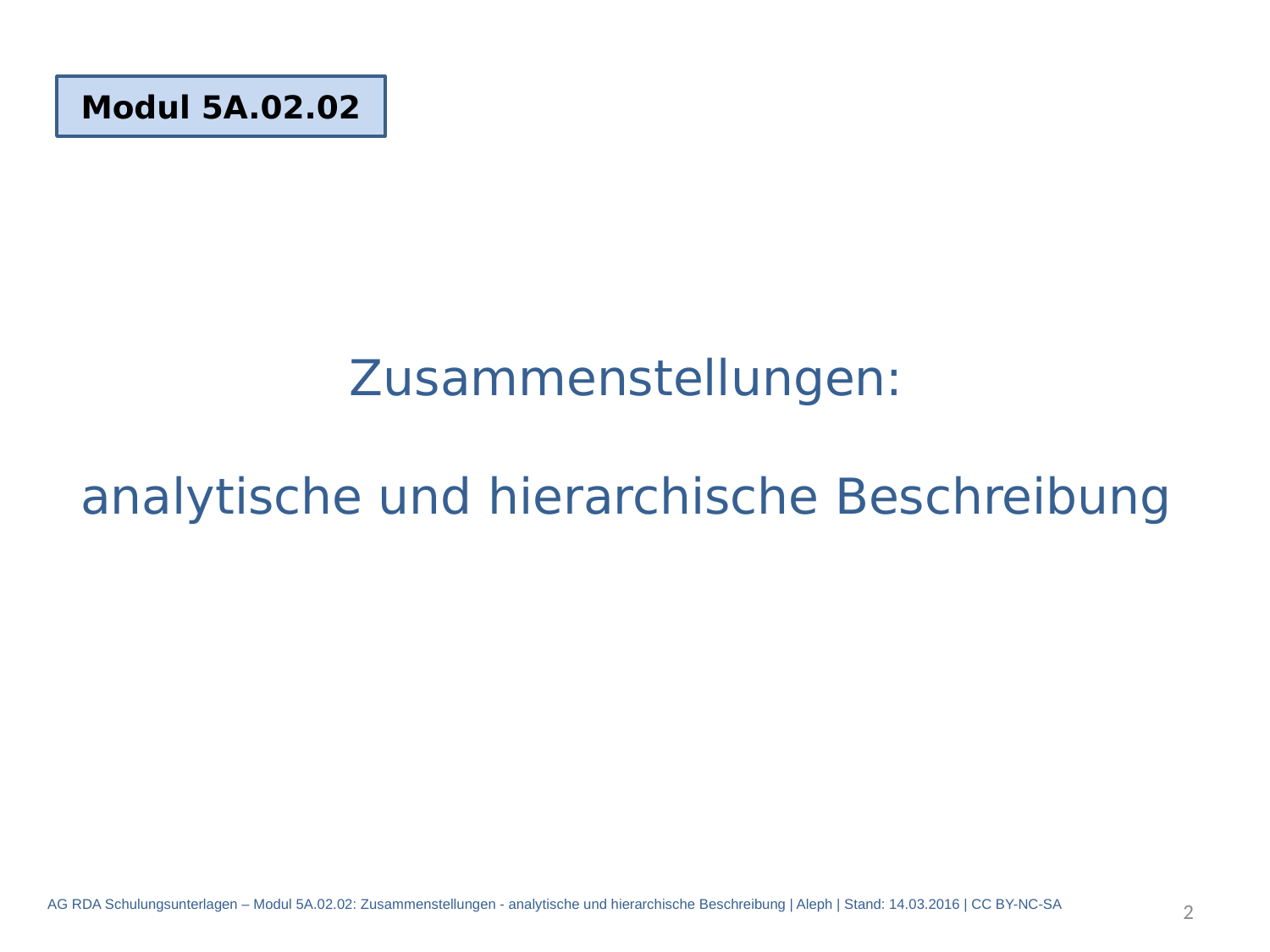

Modul 5A.02.02
# Zusammenstellungen: analytische und hierarchische Beschreibung
2